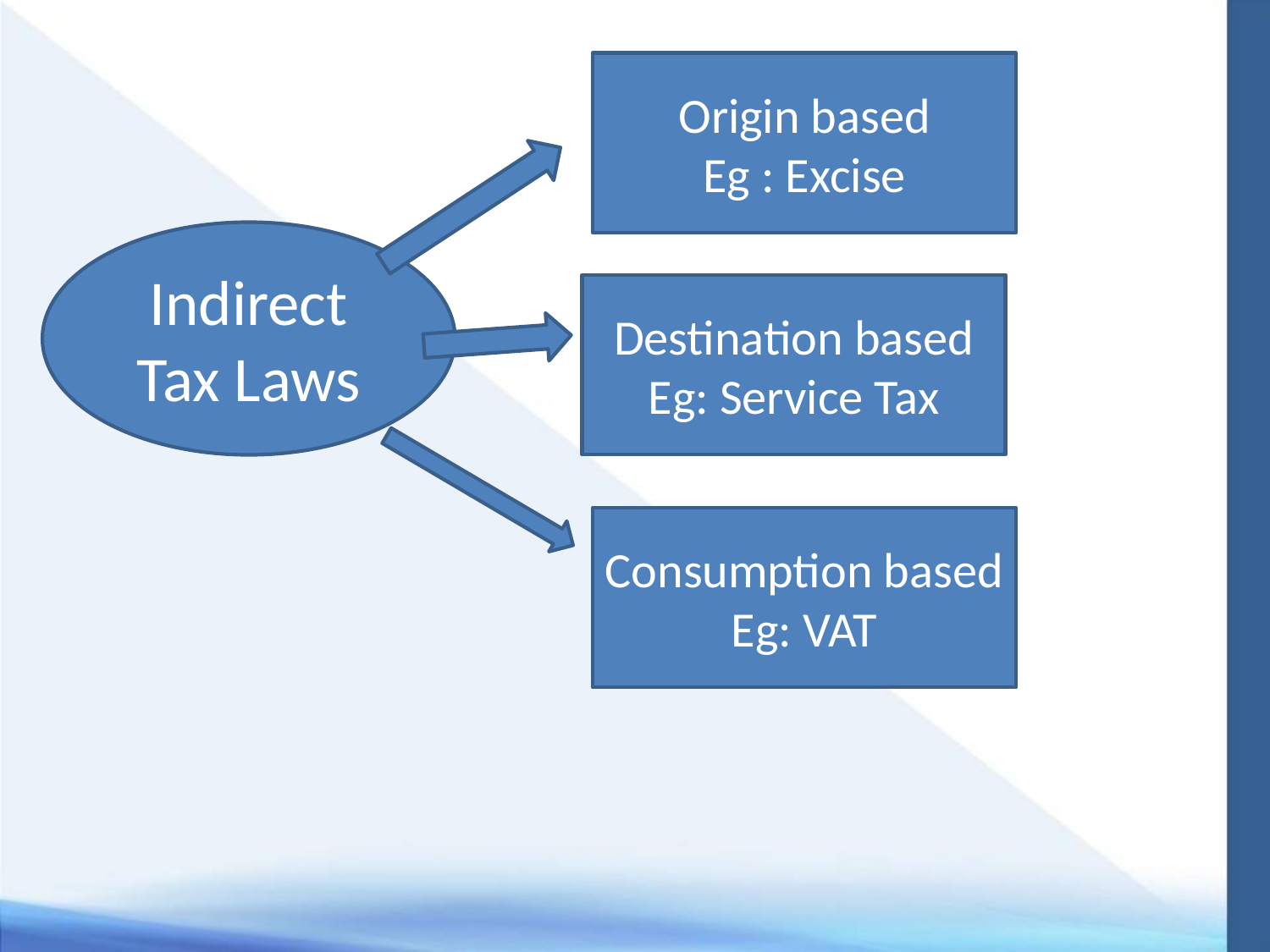

Origin based
Eg : Excise

Indirect Tax Laws
Destination based
Eg: Service Tax

Consumption based
Eg: VAT